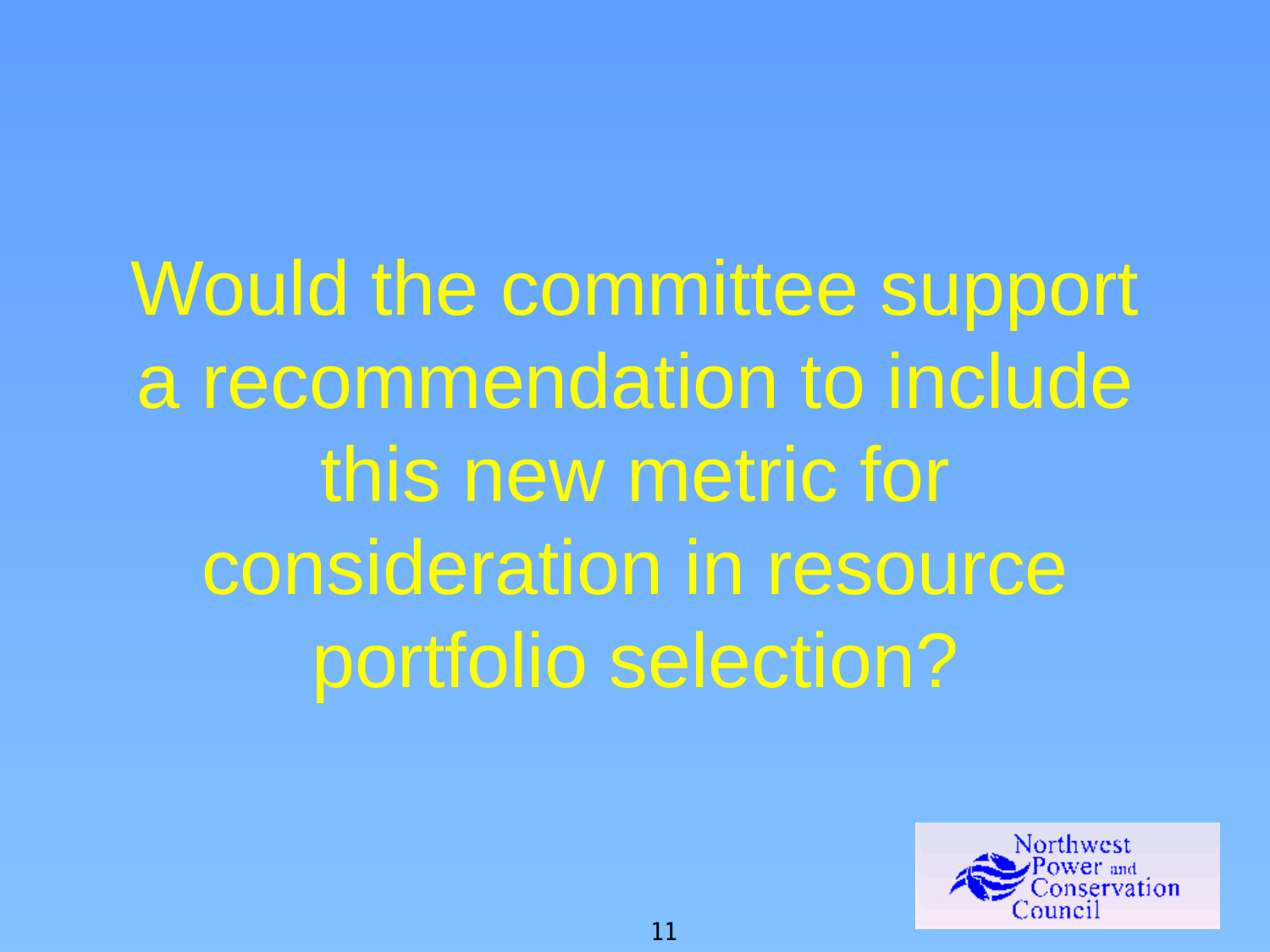

# Would the committee support a recommendation to include this new metric for consideration in resource portfolio selection?